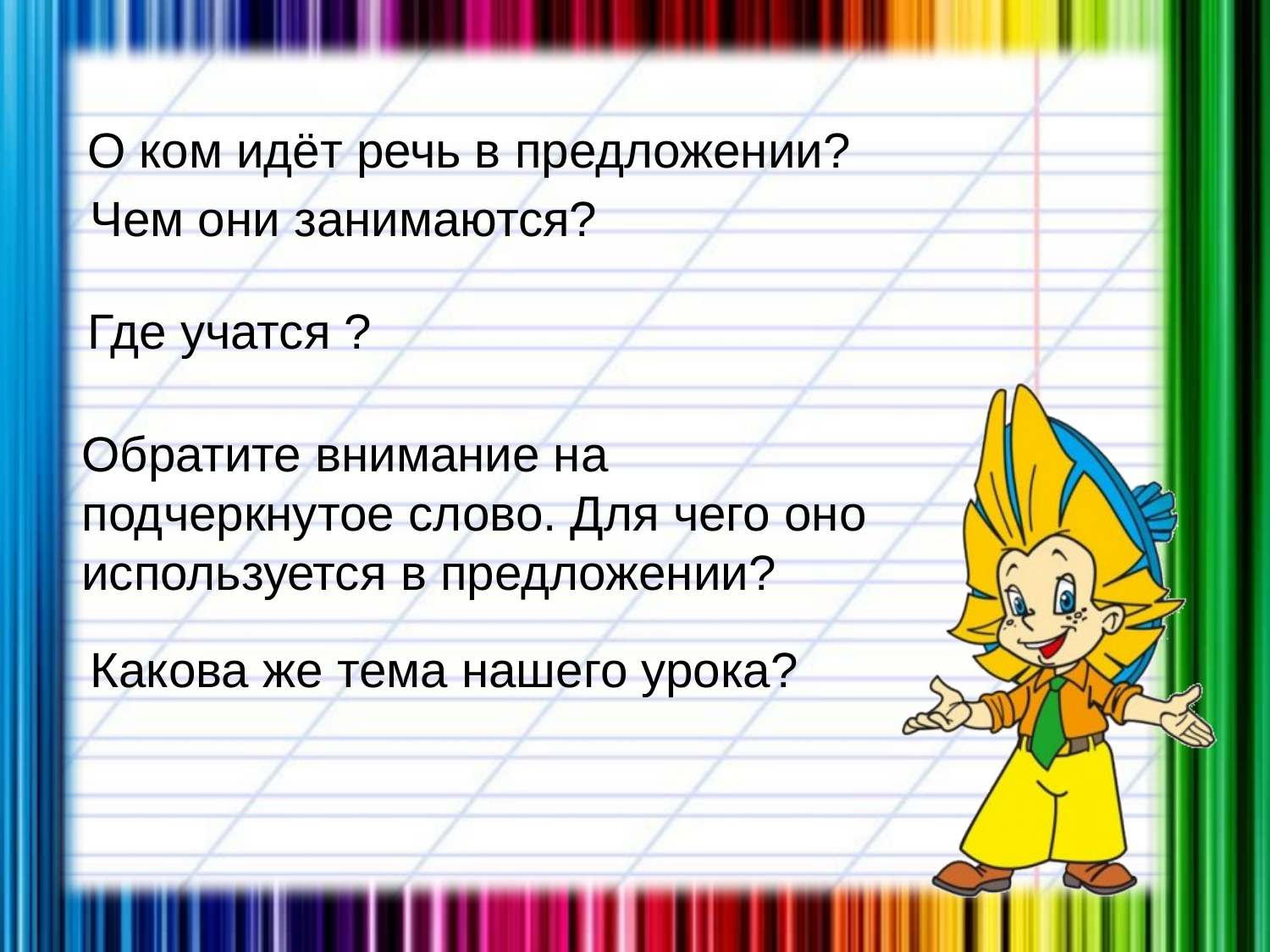

О ком идёт речь в предложении?
Чем они занимаются?
Где учатся ?
Обратите внимание на подчеркнутое слово. Для чего оно используется в предложении?
Какова же тема нашего урока?